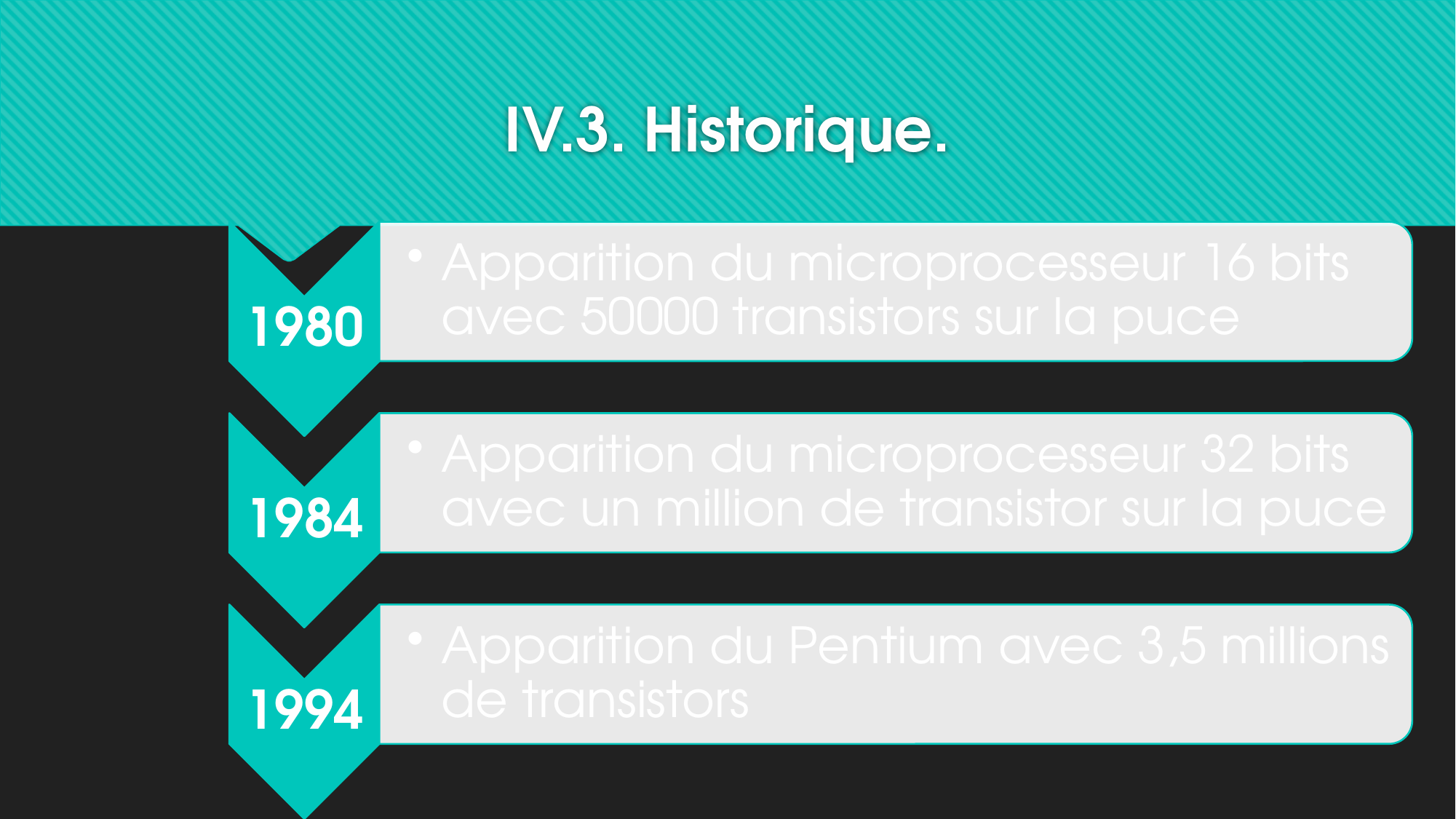

# IV.3. Historique.
1980
Apparition du microprocesseur 16 bits avec 50000 transistors sur la puce
1984
Apparition du microprocesseur 32 bits avec un million de transistor sur la puce
1994
Apparition du Pentium avec 3,5 millions de transistors